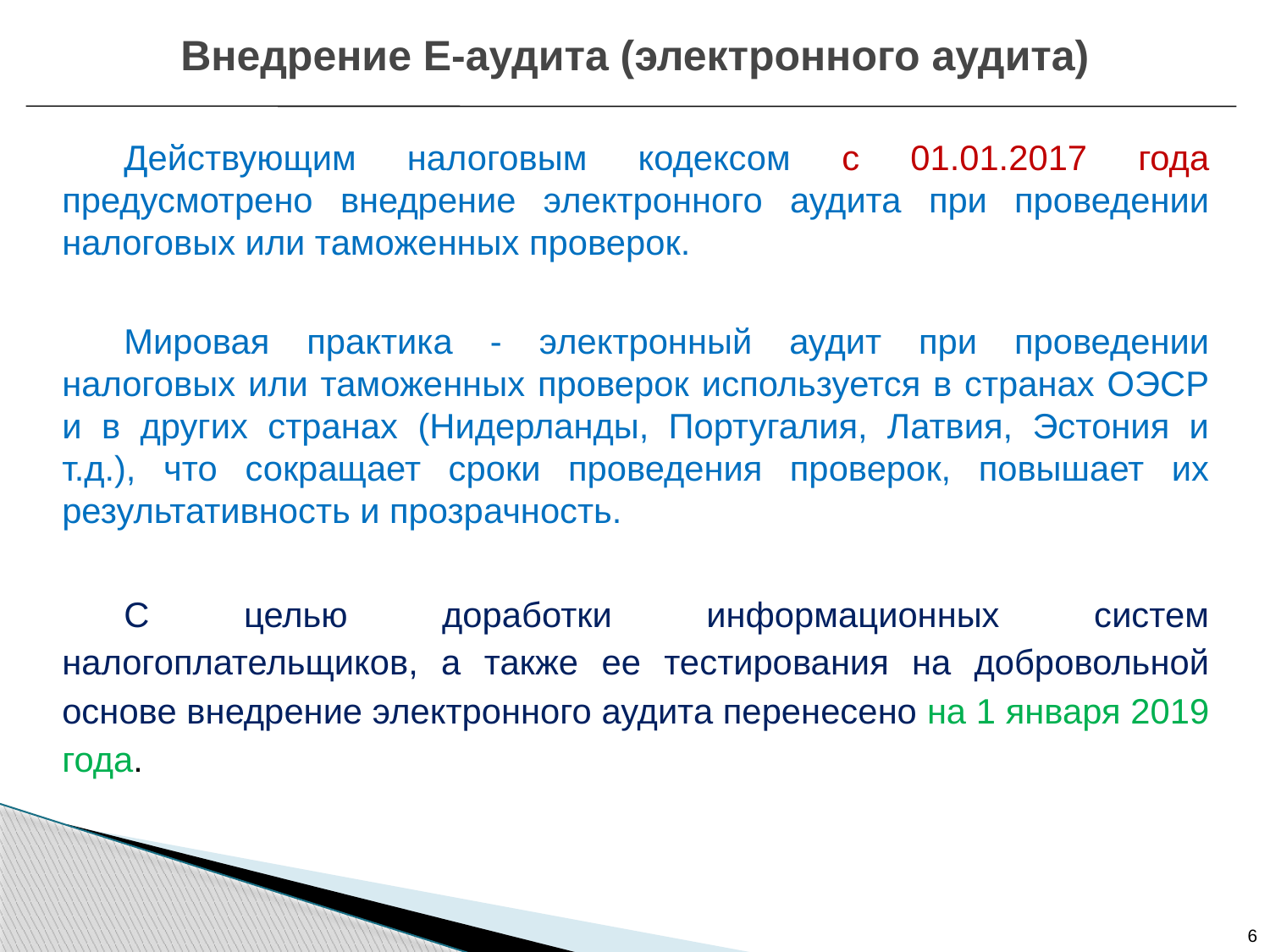

Внедрение Е-аудита (электронного аудита)
Действующим налоговым кодексом с 01.01.2017 года предусмотрено внедрение электронного аудита при проведении налоговых или таможенных проверок.

Мировая практика - электронный аудит при проведении налоговых или таможенных проверок используется в странах ОЭСР и в других странах (Нидерланды, Португалия, Латвия, Эстония и т.д.), что сокращает сроки проведения проверок, повышает их результативность и прозрачность.

С целью доработки информационных систем налогоплательщиков, а также ее тестирования на добровольной основе внедрение электронного аудита перенесено на 1 января 2019 года.

6